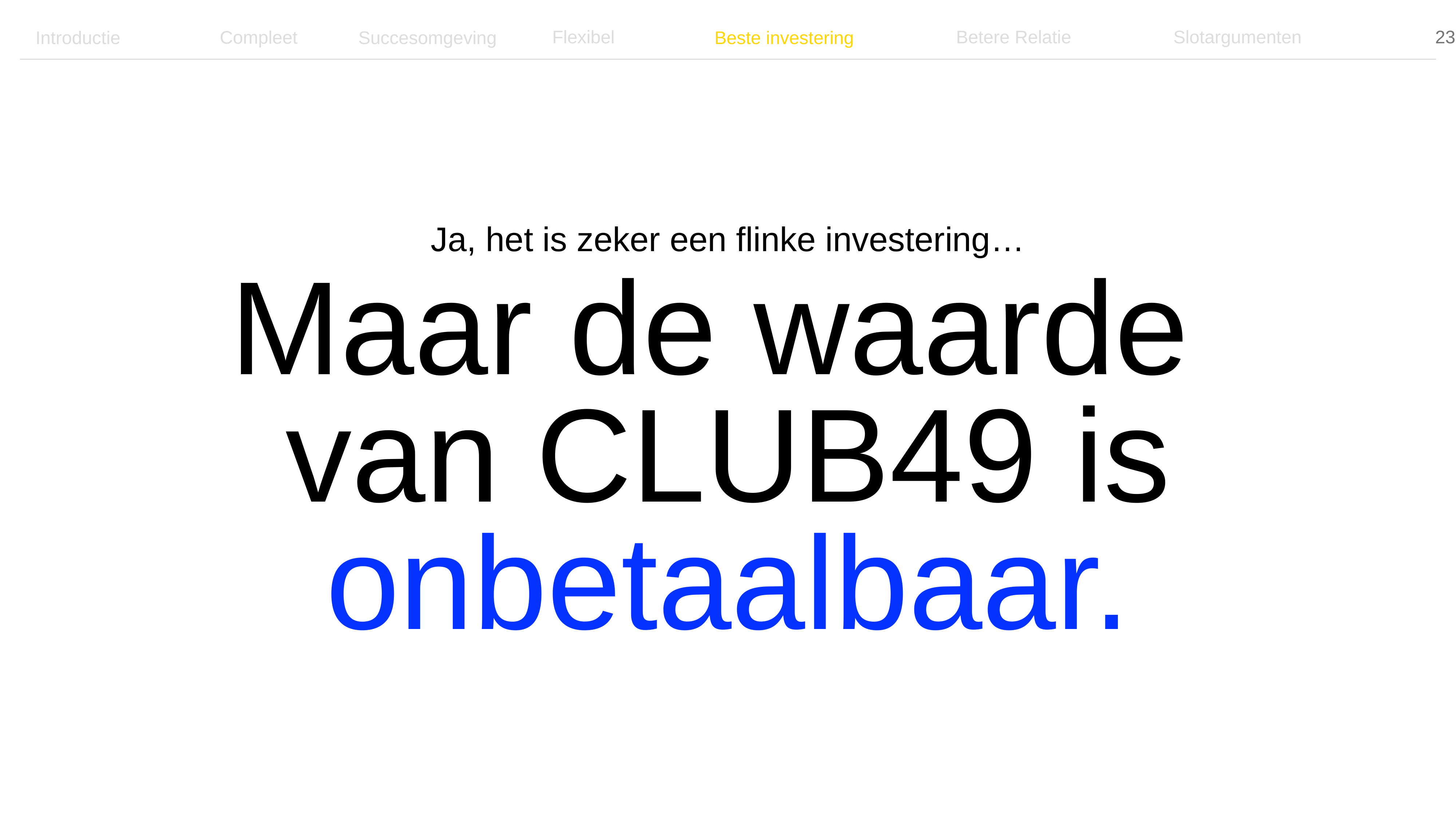

23
Betere Relatie
Slotargumenten
Flexibel
Compleet
Introductie
Succesomgeving
Beste investering

Ja, het is zeker een flinke investering…
Maar de waarde
van CLUB49 is
onbetaalbaar.